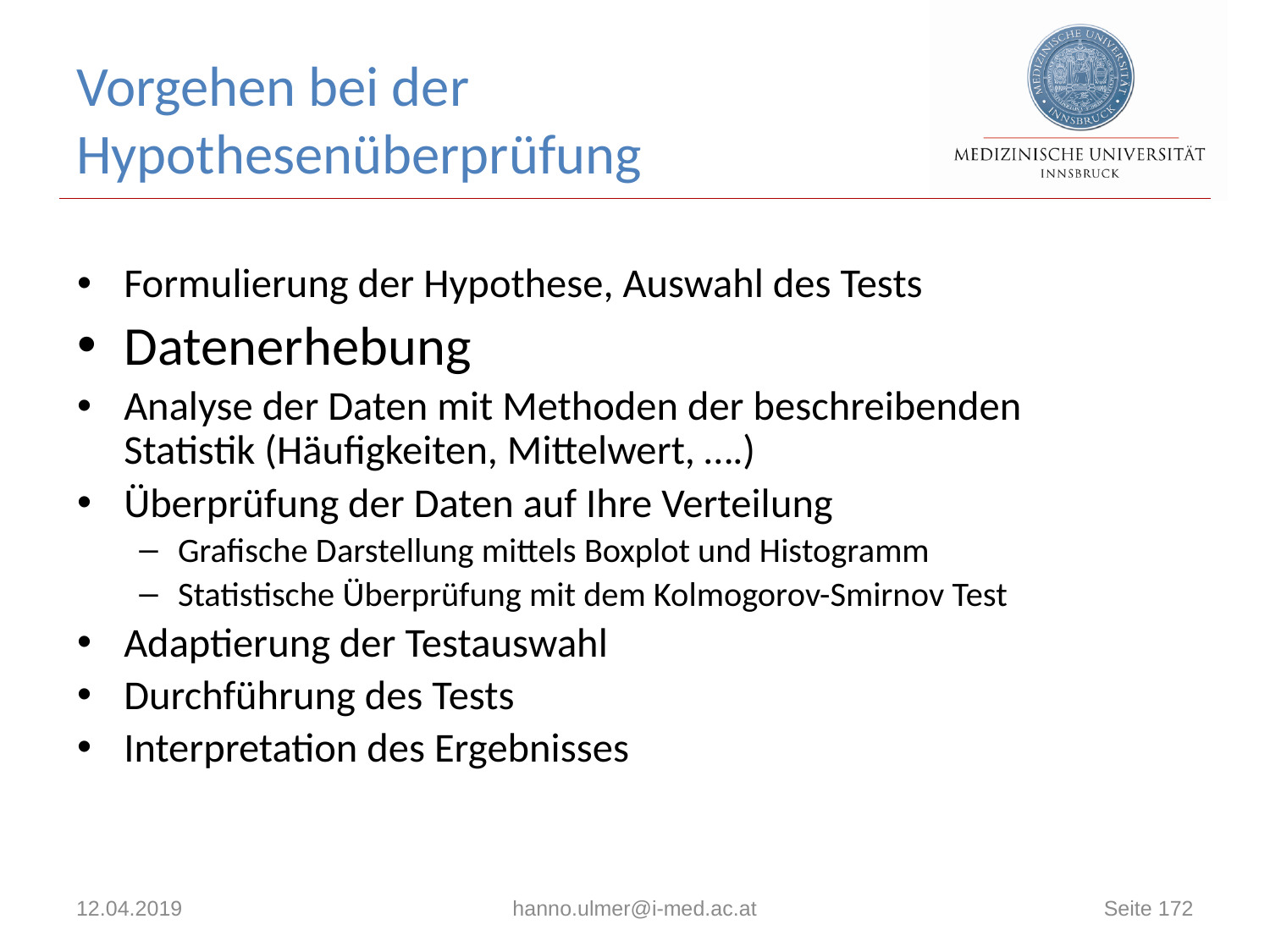

# Vorgehen bei der Hypothesenüberprüfung
Formulierung der Hypothese, Auswahl des Tests
Datenerhebung
Analyse der Daten mit Methoden der beschreibenden Statistik (Häufigkeiten, Mittelwert, ….)
Überprüfung der Daten auf Ihre Verteilung
Grafische Darstellung mittels Boxplot und Histogramm
Statistische Überprüfung mit dem Kolmogorov-Smirnov Test
Adaptierung der Testauswahl
Durchführung des Tests
Interpretation des Ergebnisses
12.04.2019
hanno.ulmer@i-med.ac.at
Seite 172